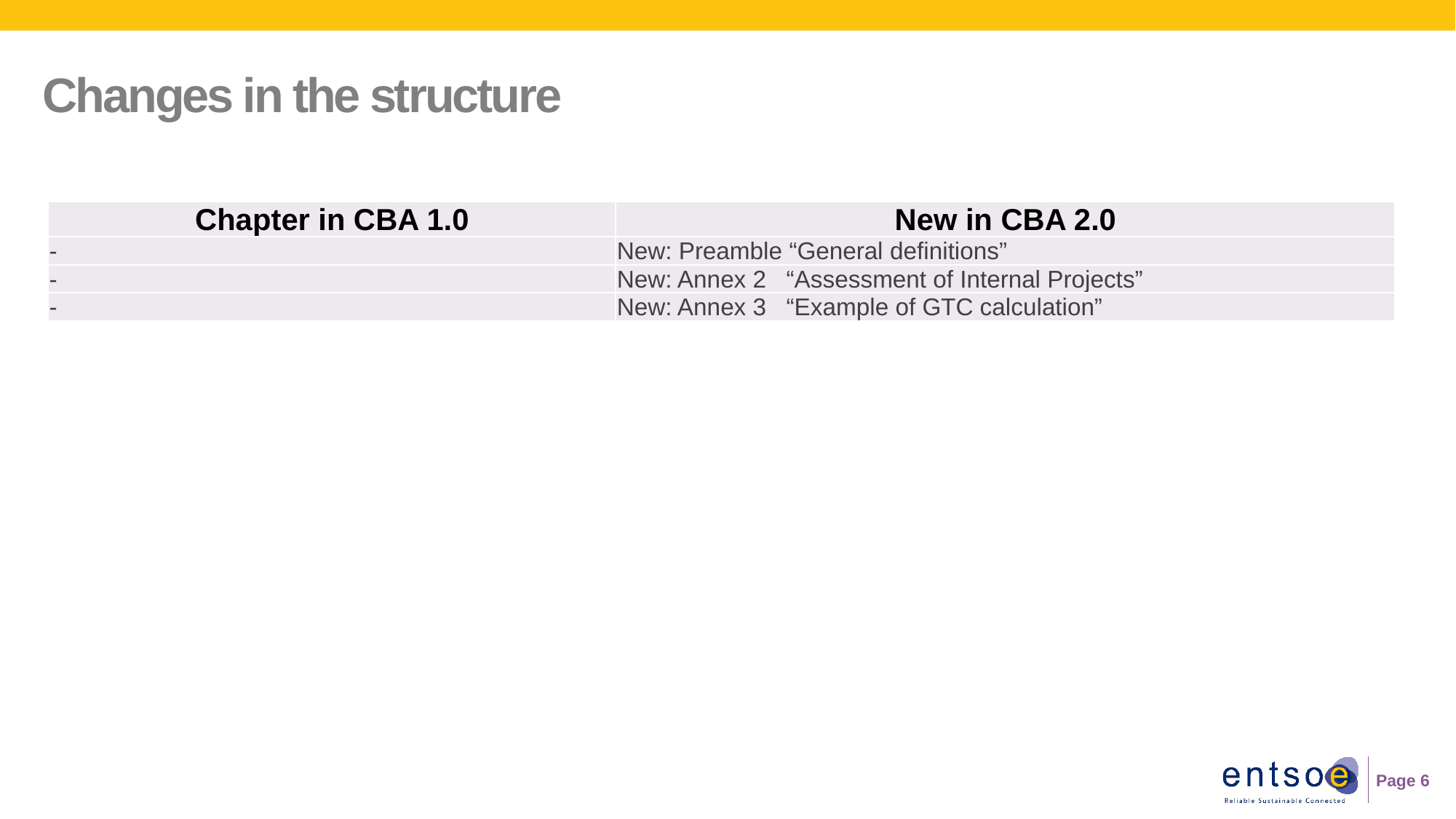

# Changes in the structure
| Chapter in CBA 1.0 | New in CBA 2.0 |
| --- | --- |
| - | New: Preamble “General definitions” |
| - | New: Annex 2 “Assessment of Internal Projects” |
| - | New: Annex 3 “Example of GTC calculation” |
Page 6